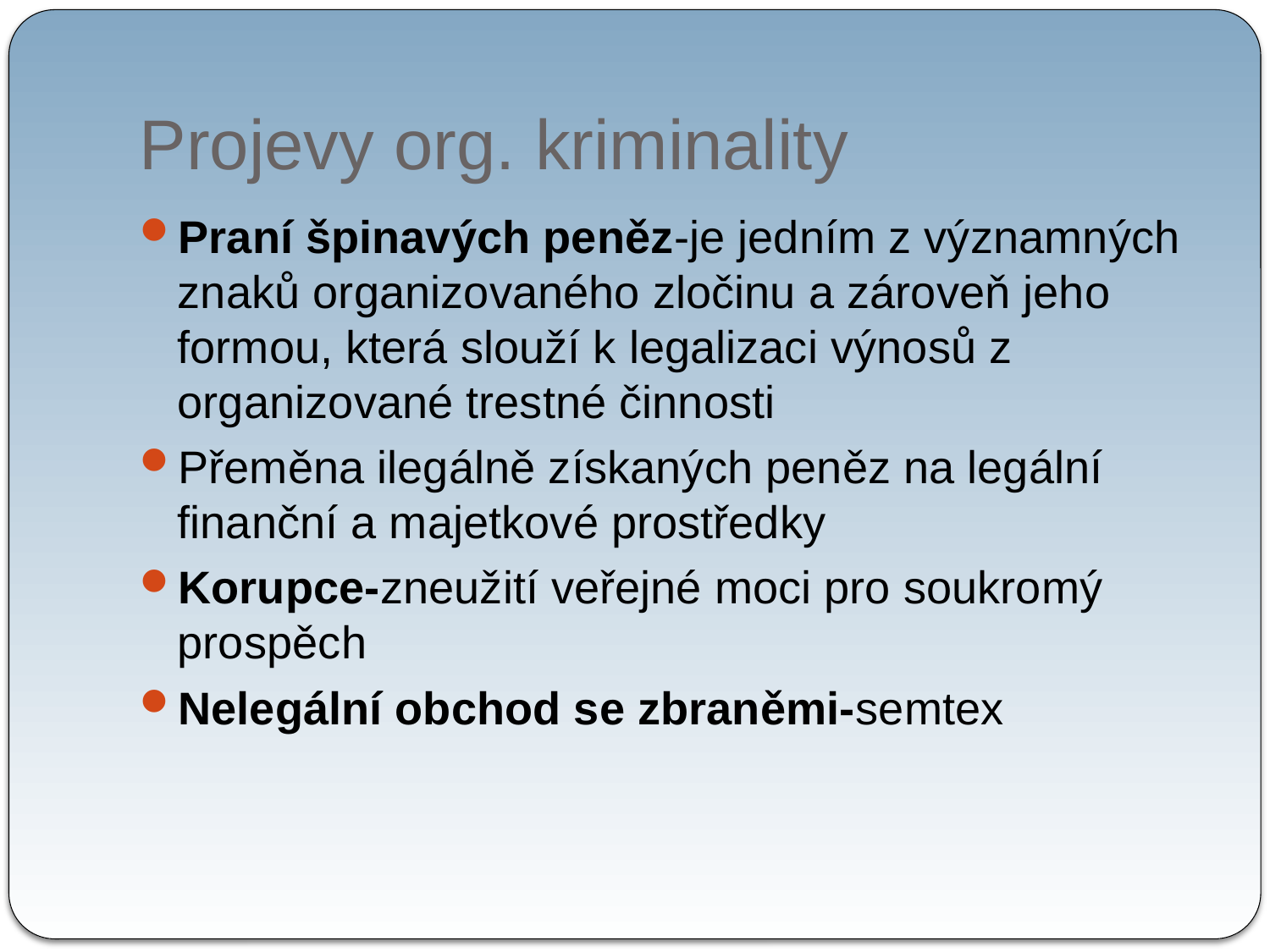

# Projevy org. kriminality
Praní špinavých peněz-je jedním z významných znaků organizovaného zločinu a zároveň jeho formou, která slouží k legalizaci výnosů z organizované trestné činnosti
Přeměna ilegálně získaných peněz na legální finanční a majetkové prostředky
Korupce-zneužití veřejné moci pro soukromý prospěch
Nelegální obchod se zbraněmi-semtex